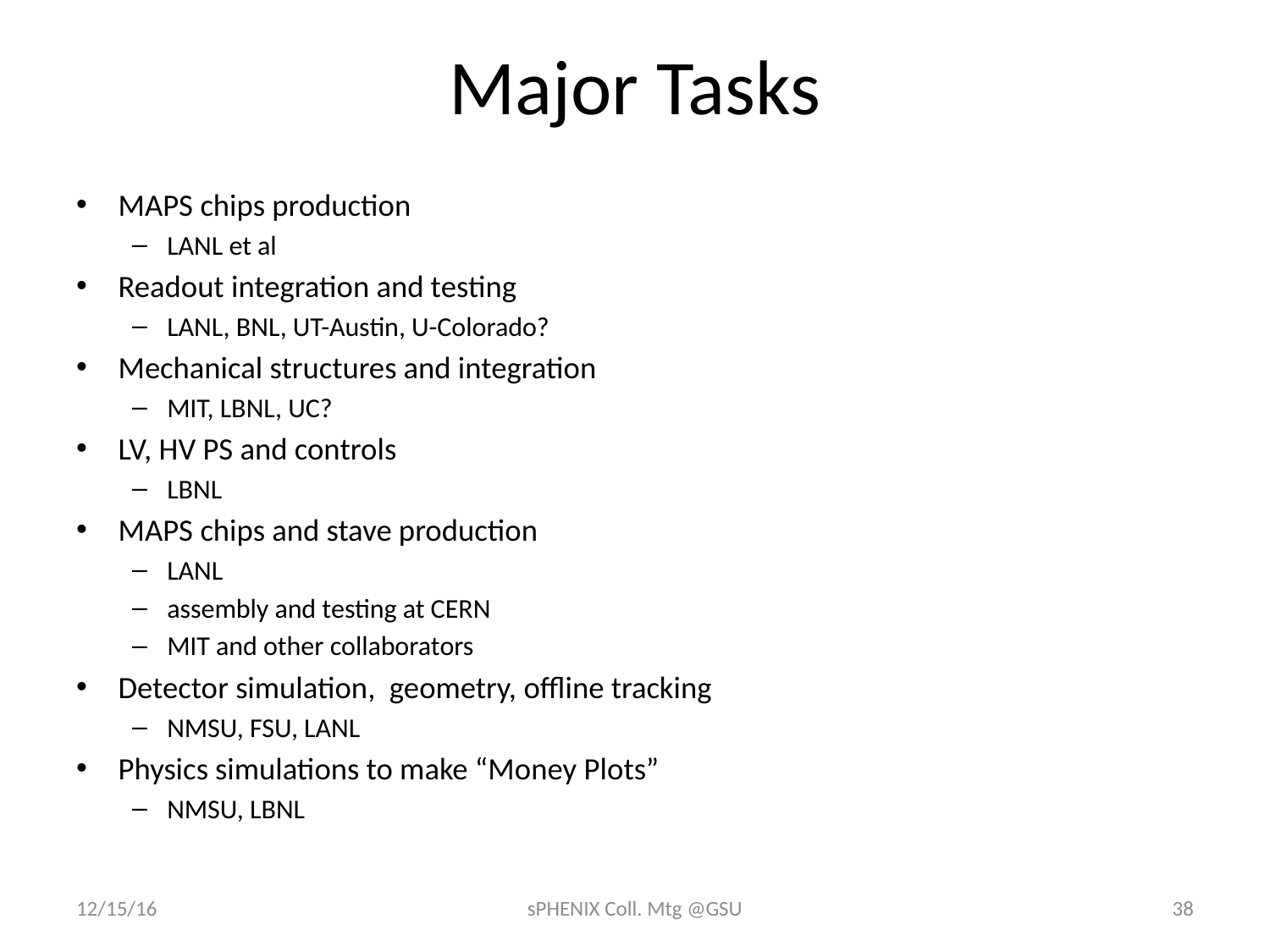

# Major Tasks
MAPS chips production
LANL et al
Readout integration and testing
LANL, BNL, UT-Austin, U-Colorado?
Mechanical structures and integration
MIT, LBNL, UC?
LV, HV PS and controls
LBNL
MAPS chips and stave production
LANL
assembly and testing at CERN
MIT and other collaborators
Detector simulation,  geometry, offline tracking
NMSU, FSU, LANL
Physics simulations to make “Money Plots”
NMSU, LBNL
12/15/16
sPHENIX Coll. Mtg @GSU
38